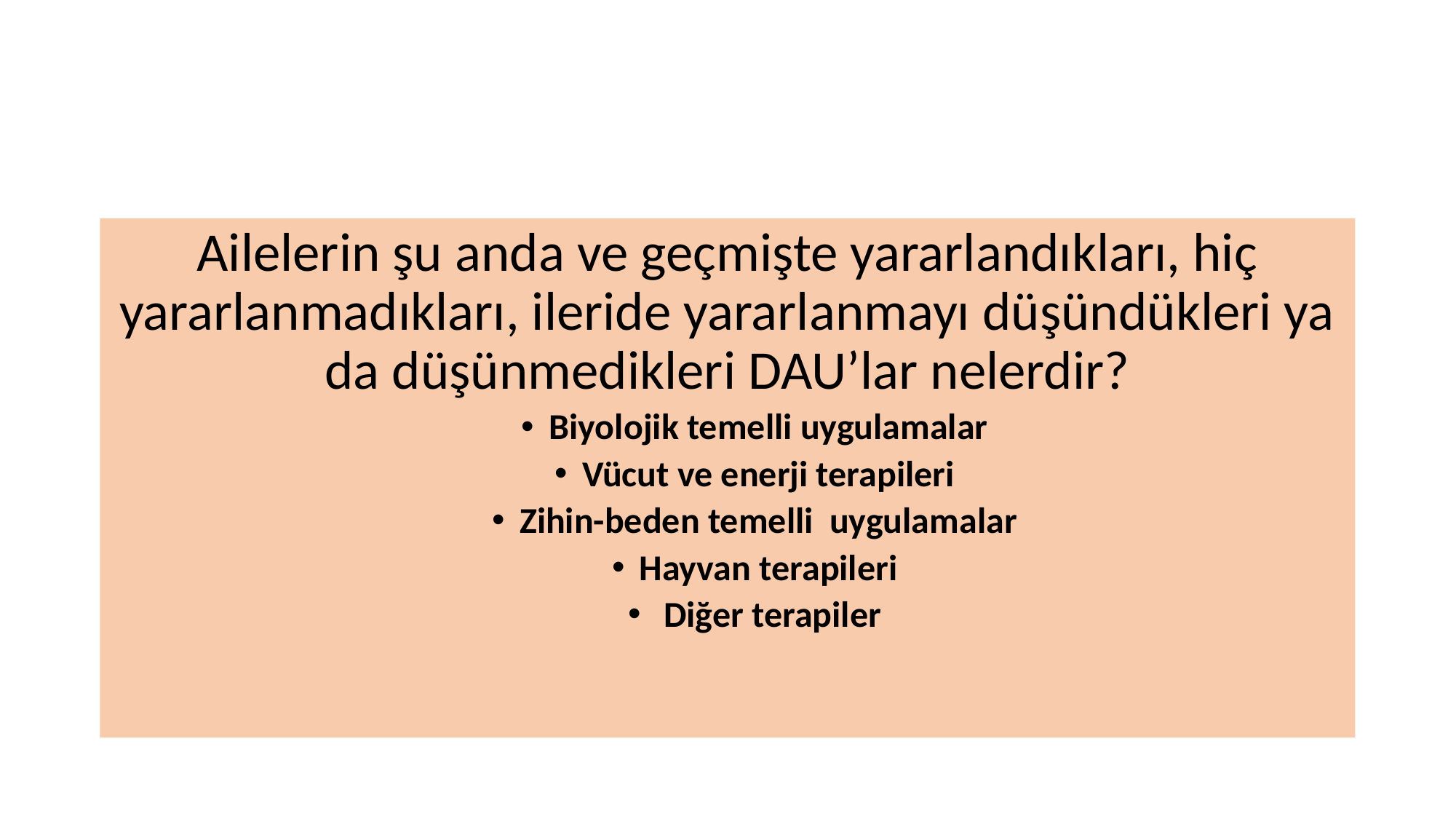

#
Ailelerin şu anda ve geçmişte yararlandıkları, hiç yararlanmadıkları, ileride yararlanmayı düşündükleri ya da düşünmedikleri DAU’lar nelerdir?
Biyolojik temelli uygulamalar
Vücut ve enerji terapileri
Zihin-beden temelli  uygulamalar
Hayvan terapileri
 Diğer terapiler